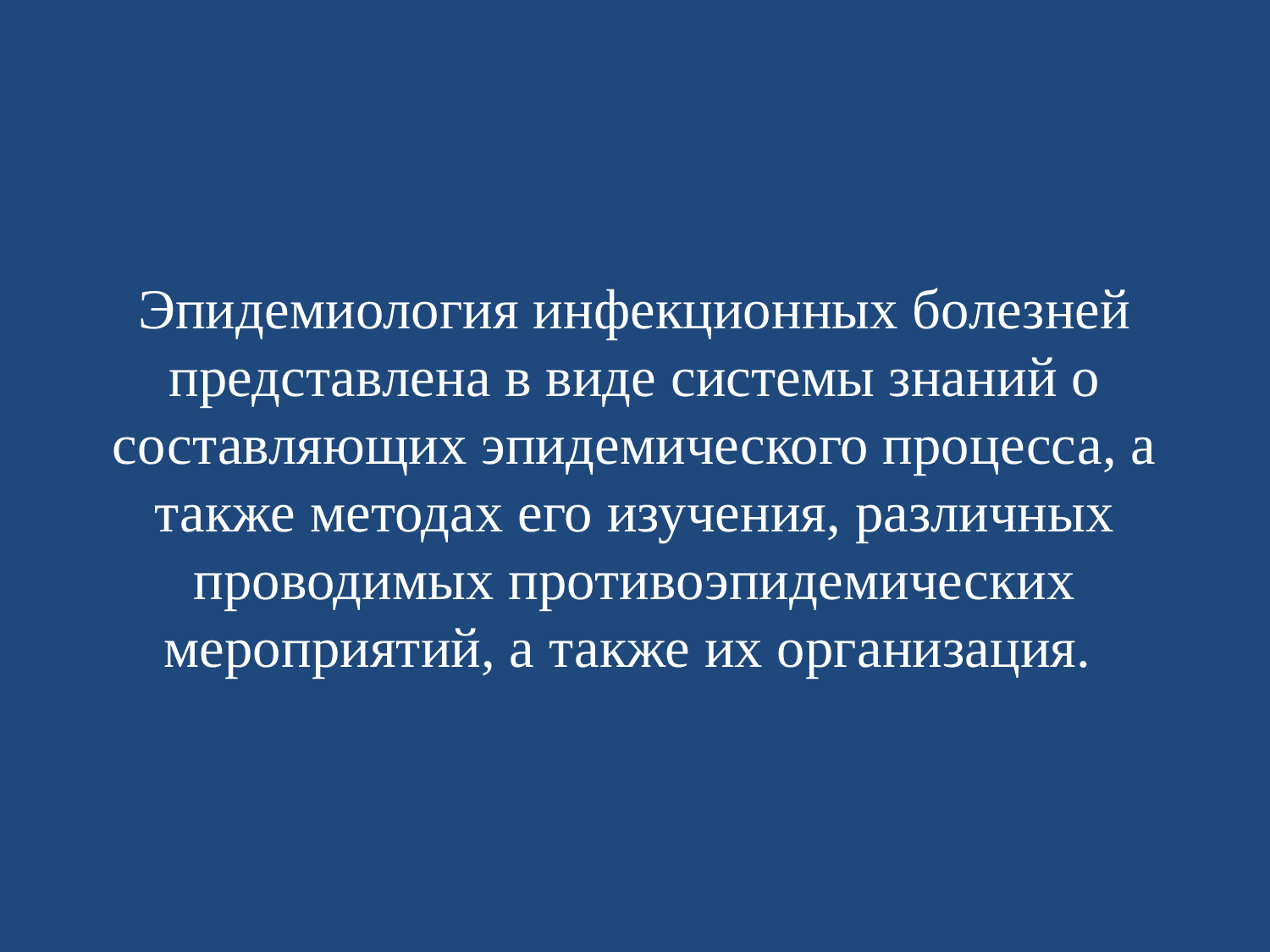

# Эпидемиология инфекционных болезней представлена в виде системы знаний о составляющих эпидемического процесса, а также методах его изучения, различных проводимых противоэпидемических мероприятий, а также их организация.